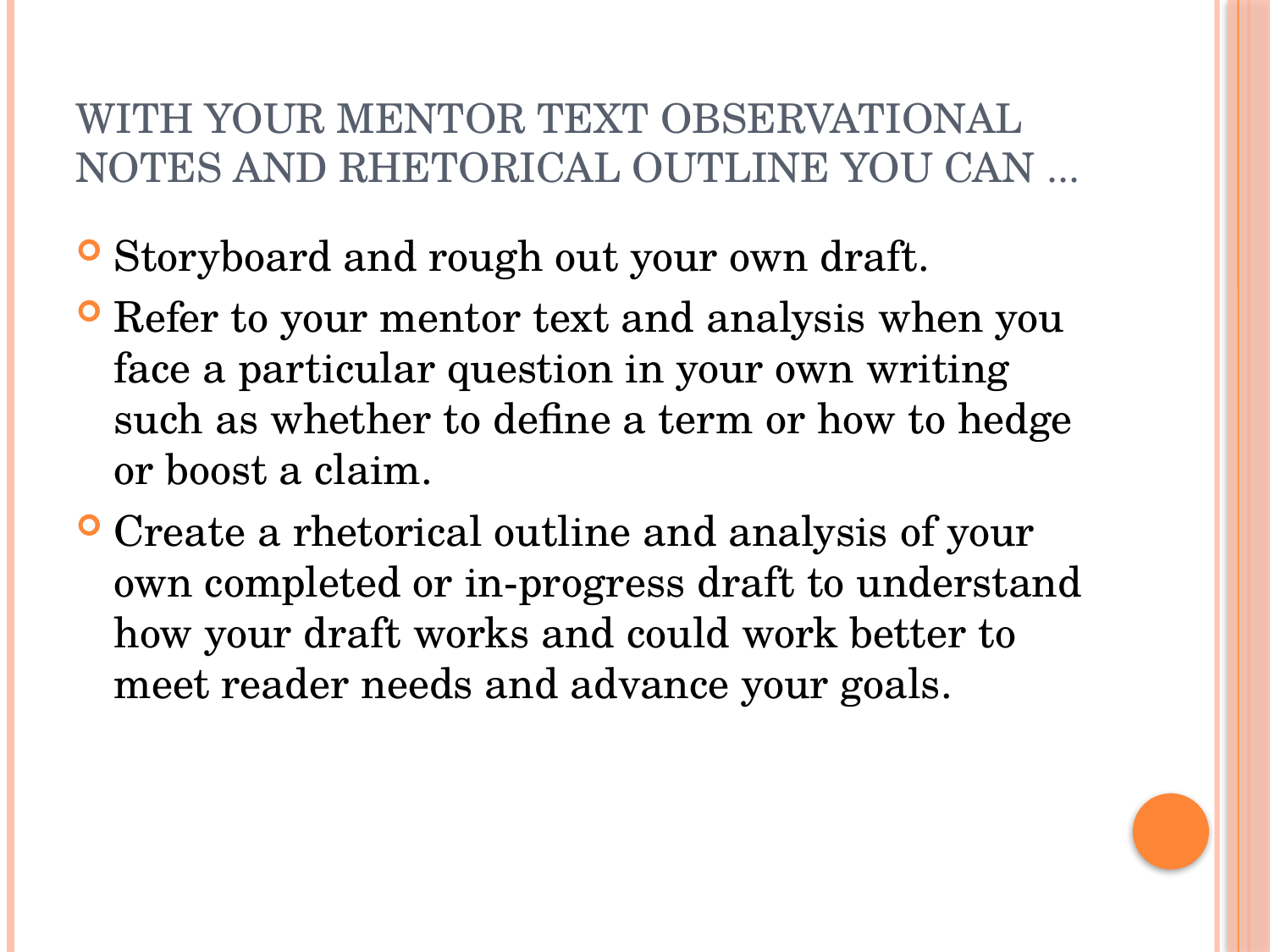

# With Your Mentor Text Observational Notes and Rhetorical Outline You Can ...
Storyboard and rough out your own draft.
Refer to your mentor text and analysis when you face a particular question in your own writing such as whether to define a term or how to hedge or boost a claim.
Create a rhetorical outline and analysis of your own completed or in-progress draft to understand how your draft works and could work better to meet reader needs and advance your goals.